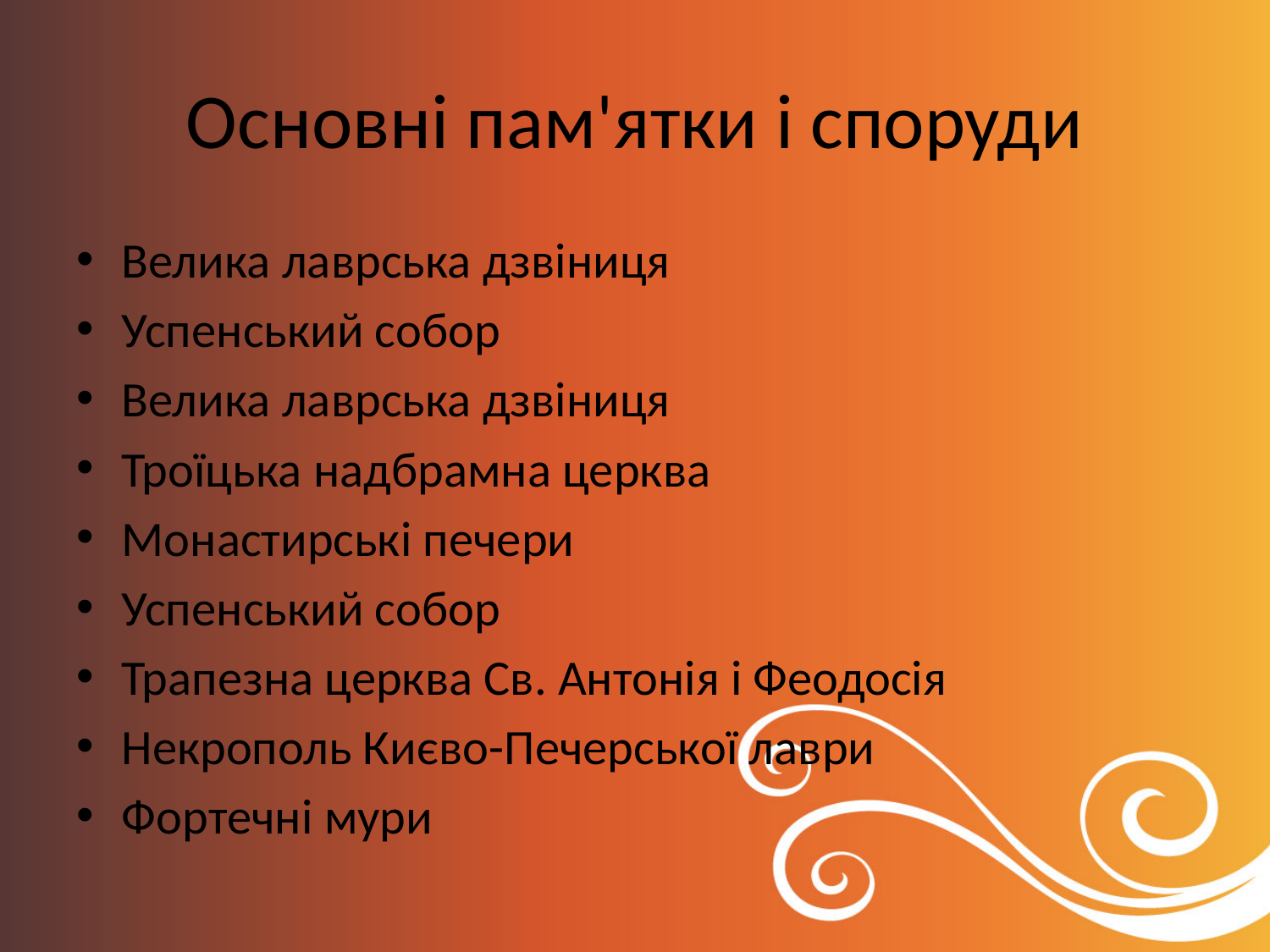

# Основні пам'ятки і споруди
Велика лаврська дзвіниця
Успенський собор
Велика лаврська дзвіниця
Троїцька надбрамна церква
Монастирські печери
Успенський собор
Трапезна церква Св. Антонія і Феодосія
Некрополь Києво-Печерської лаври
Фортечні мури